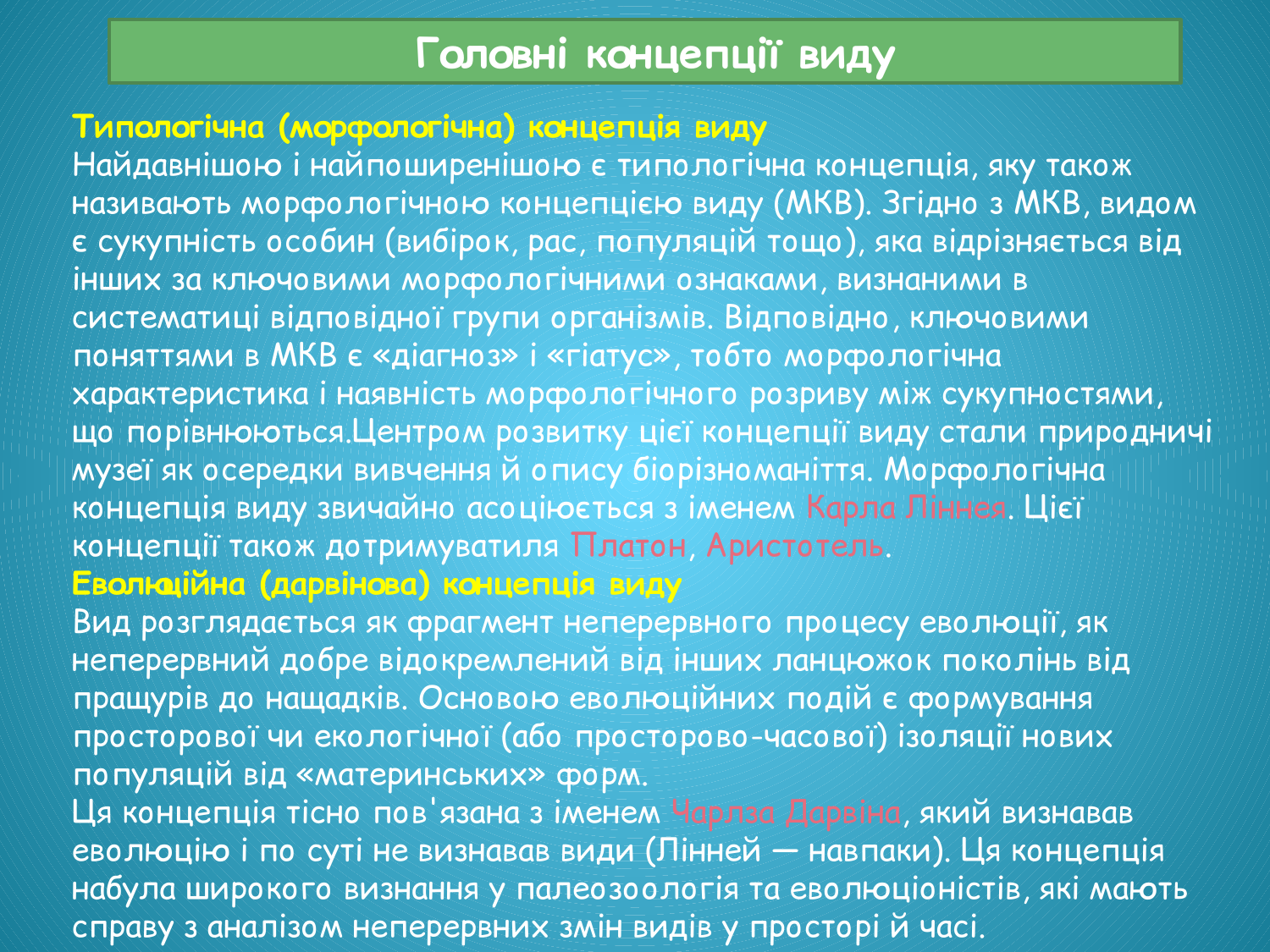

Головні концепції виду
Типологічна (морфологічна) концепція виду
Найдавнішою і найпоширенішою є типологічна концепція, яку також називають морфологічною концепцією виду (МКВ). Згідно з МКВ, видом є сукупність особин (вибірок, рас, популяцій тощо), яка відрізняється від інших за ключовими морфологічними ознаками, визнаними в систематиці відповідної групи організмів. Відповідно, ключовими поняттями в МКВ є «діагноз» і «гіатус», тобто морфологічна характеристика і наявність морфологічного розриву між сукупностями, що порівнюються.Центром розвитку цієї концепції виду стали природничі музеї як осередки вивчення й опису біорізноманіття. Морфологічна концепція виду звичайно асоціюється з іменем Карла Ліннея. Цієї концепції також дотримуватиля Платон, Аристотель.
Еволюційна (дарвінова) концепція виду
Вид розглядається як фрагмент неперервного процесу еволюції, як неперервний добре відокремлений від інших ланцюжок поколінь від пращурів до нащадків. Основою еволюційних подій є формування просторової чи екологічної (або просторово-часової) ізоляції нових популяцій від «материнських» форм.
Ця концепція тісно пов'язана з іменем Чарлза Дарвіна, який визнавав еволюцію і по суті не визнавав види (Лінней — навпаки). Ця концепція набула широкого визнання у палеозоологія та еволюціоністів, які мають справу з аналізом неперервних змін видів у просторі й часі.